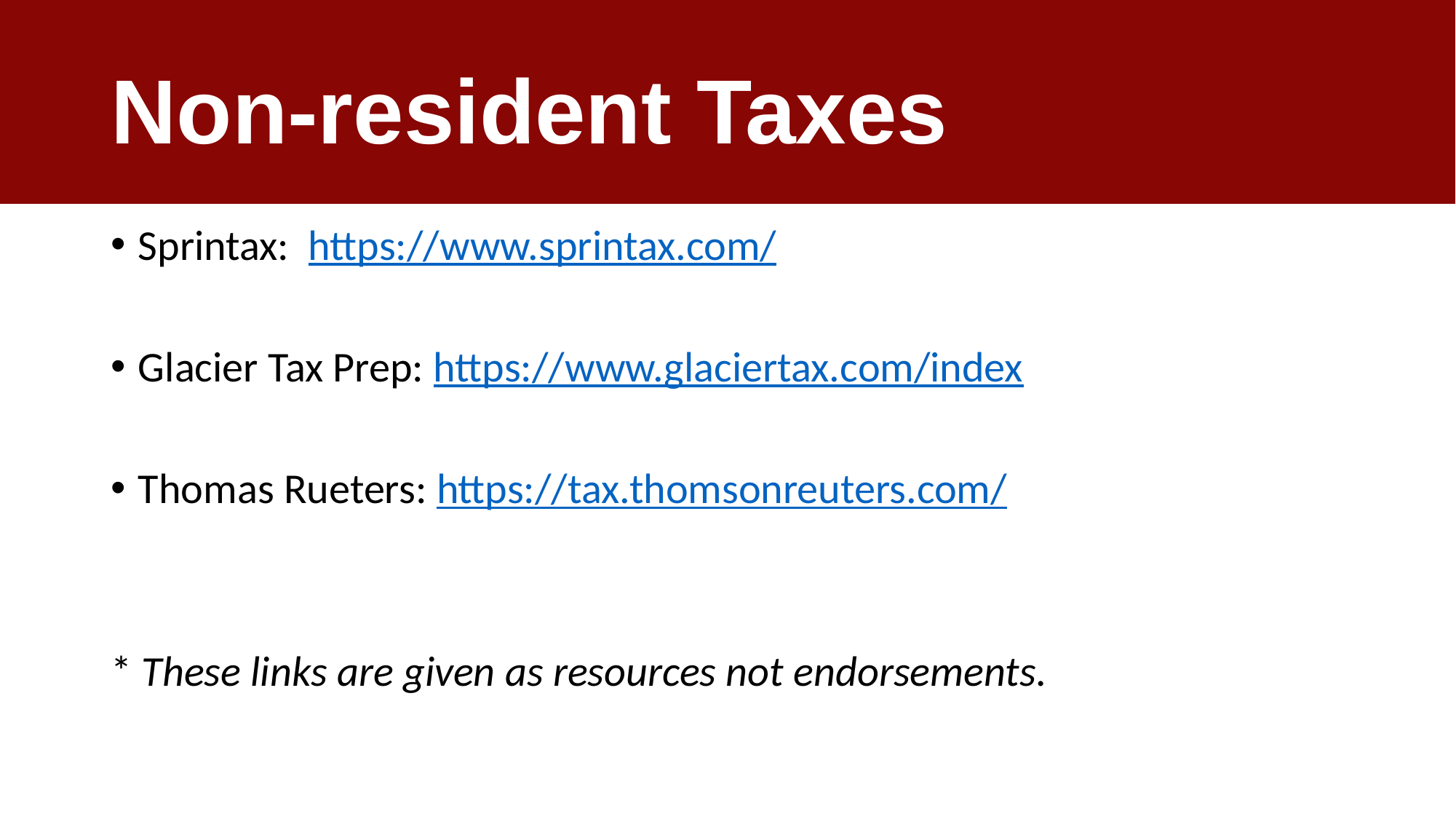

# Non-resident Taxes
Sprintax:  https://www.sprintax.com/

Glacier Tax Prep: https://www.glaciertax.com/index

Thomas Rueters: https://tax.thomsonreuters.com/

* These links are given as resources not endorsements.